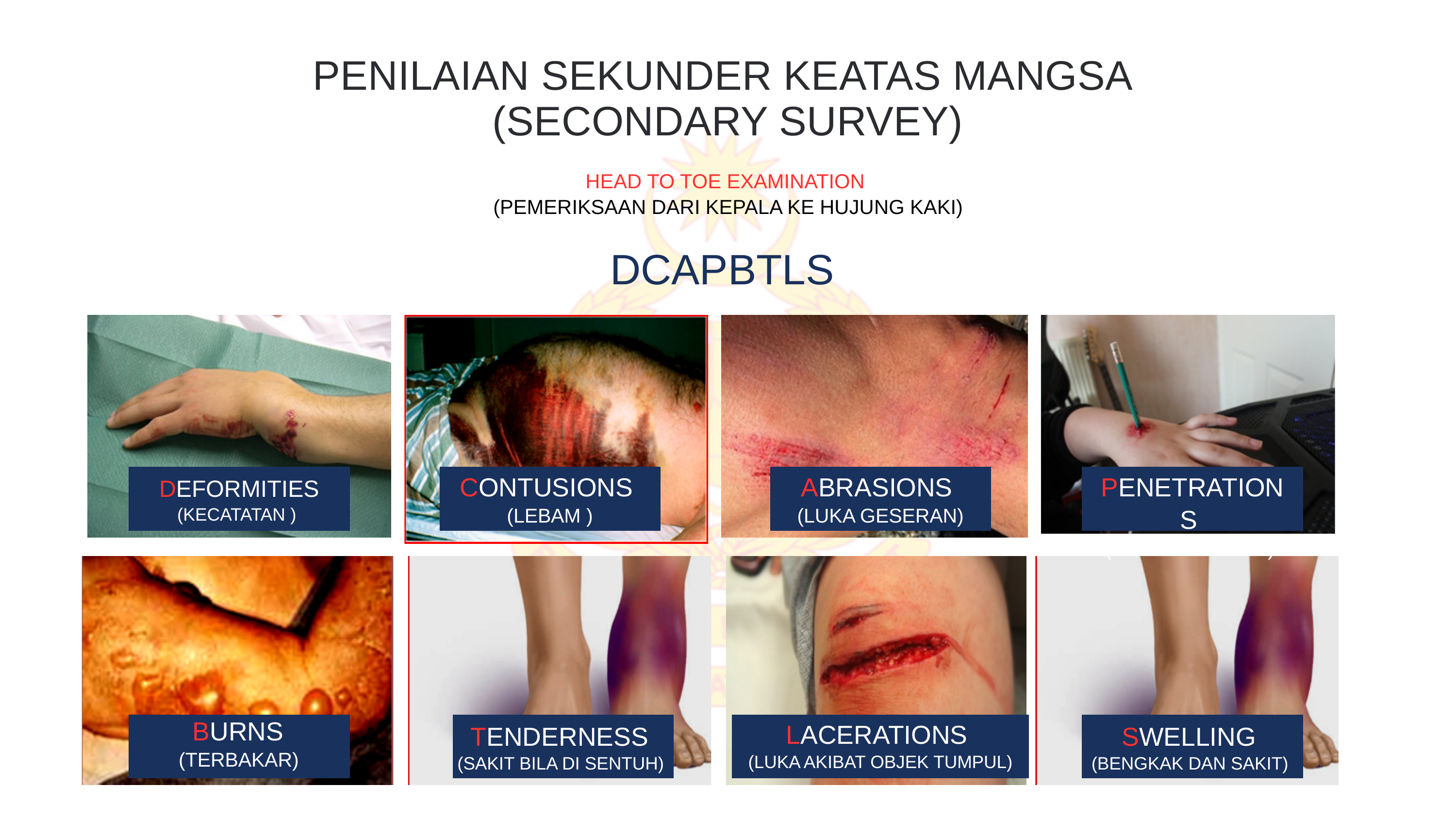

PENILAIAN SEKUNDER KEATAS MANGSA
(SECONDARY SURVEY)

HEAD TO TOE EXAMINATION
(PEMERIKSAAN DARI KEPALA KE HUJUNG KAKI)
DCAPBTLS

DEFORMITIES
(KECATATAN )

CONTUSIONS
(LEBAM )

ABRASIONS
(LUKA GESERAN)

PENETRATIONS
(LUKA TUSUKAN )

BURNS
(TERBAKAR)

TENDERNESS
(SAKIT BILA DI SENTUH)

LACERATIONS
(LUKA AKIBAT OBJEK TUMPUL)

SWELLING
(BENGKAK DAN SAKIT)